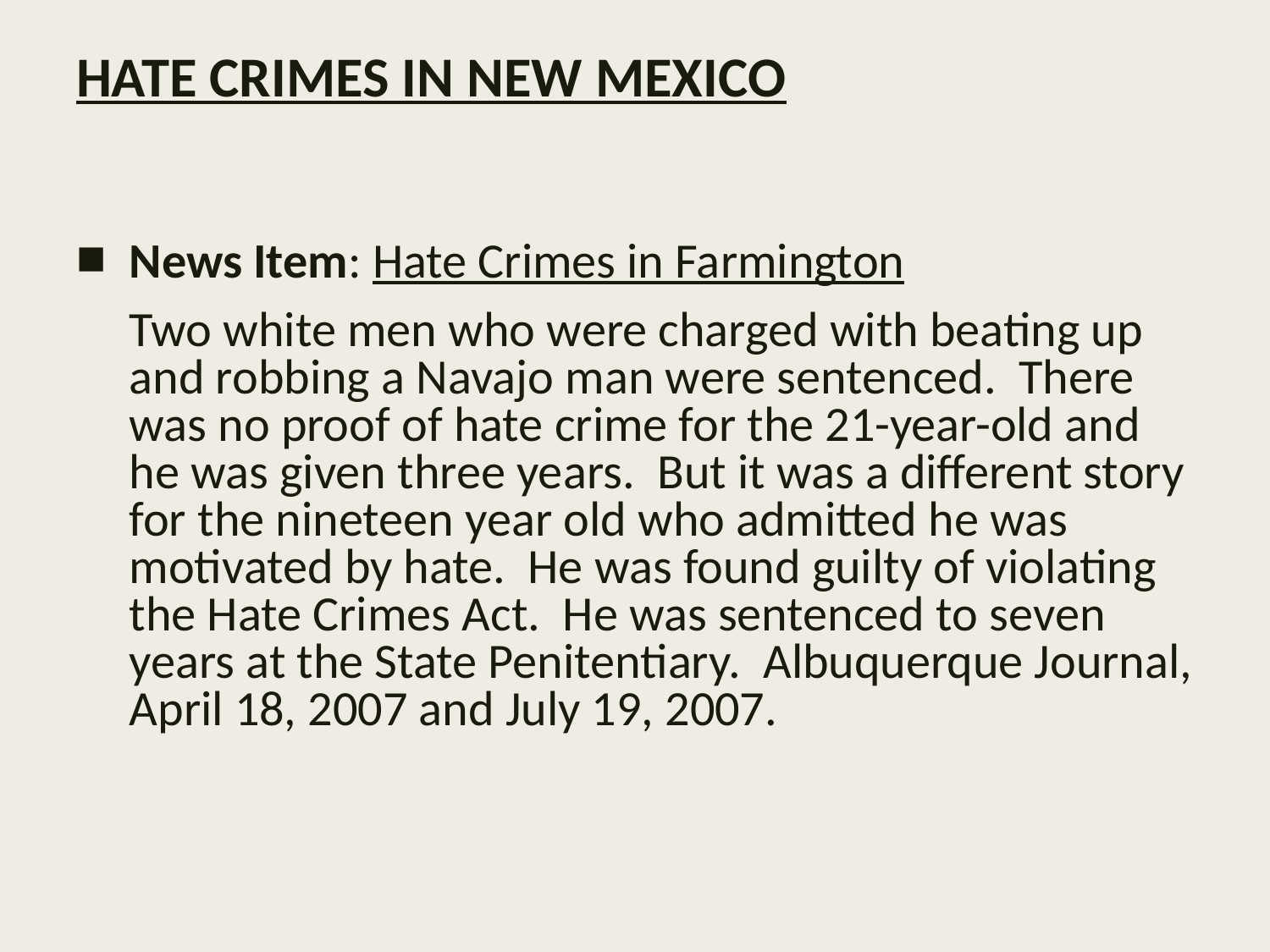

# HATE CRIMES IN NEW MEXICO

News Item: Hate Crimes in Farmington
	Two white men who were charged with beating up and robbing a Navajo man were sentenced.  There was no proof of hate crime for the 21-year-old and he was given three years.  But it was a different story for the nineteen year old who admitted he was motivated by hate.  He was found guilty of violating the Hate Crimes Act.  He was sentenced to seven years at the State Penitentiary.  Albuquerque Journal, April 18, 2007 and July 19, 2007.